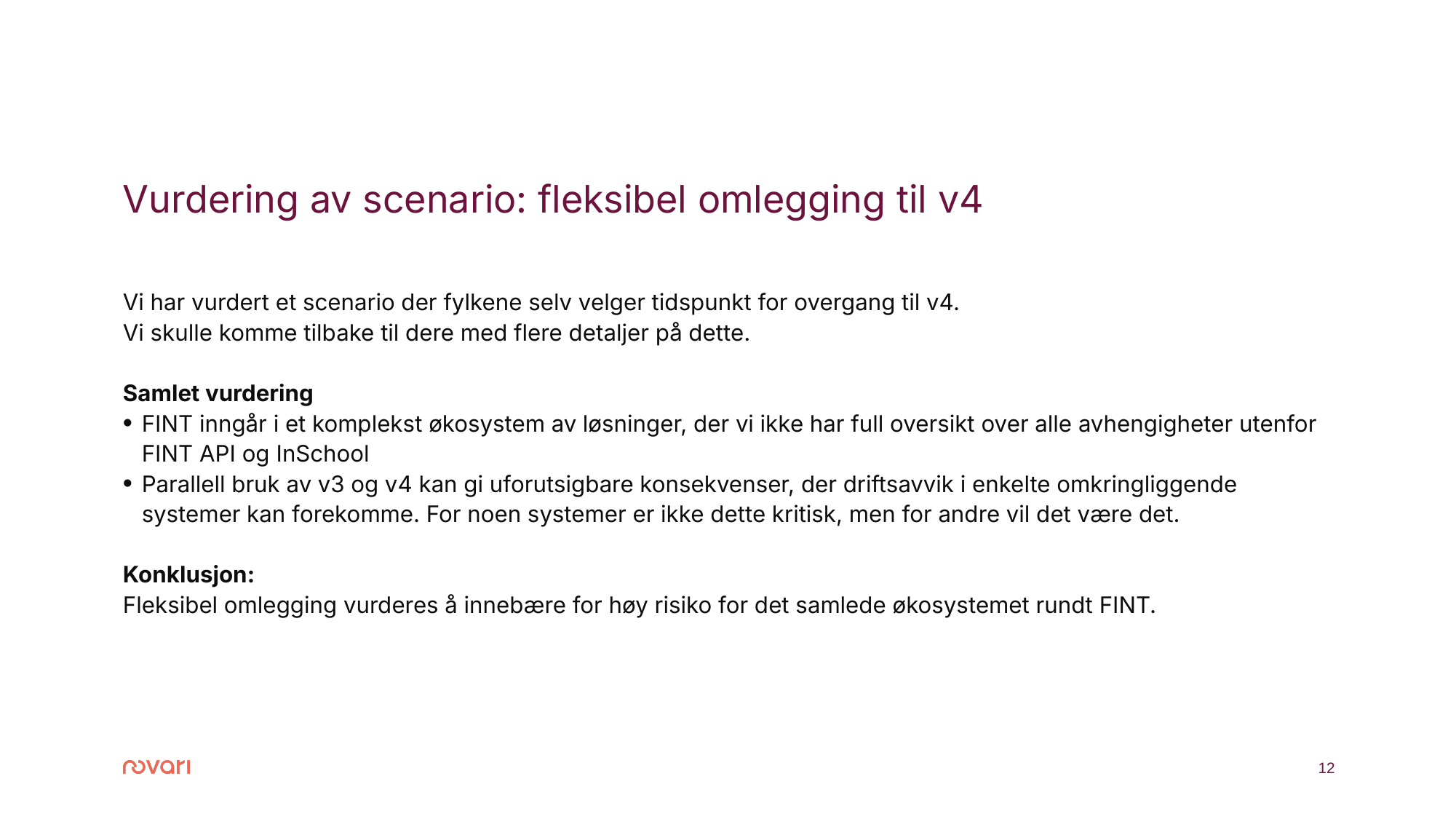

# Vurdering av scenario: fleksibel omlegging til v4
Vi har vurdert et scenario der fylkene selv velger tidspunkt for overgang til v4.
Vi skulle komme tilbake til dere med flere detaljer på dette.

Samlet vurdering
FINT inngår i et komplekst økosystem av løsninger, der vi ikke har full oversikt over alle avhengigheter utenfor FINT API og InSchool
Parallell bruk av v3 og v4 kan gi uforutsigbare konsekvenser, der driftsavvik i enkelte omkringliggende systemer kan forekomme. For noen systemer er ikke dette kritisk, men for andre vil det være det.
Konklusjon:
Fleksibel omlegging vurderes å innebære for høy risiko for det samlede økosystemet rundt FINT.
12